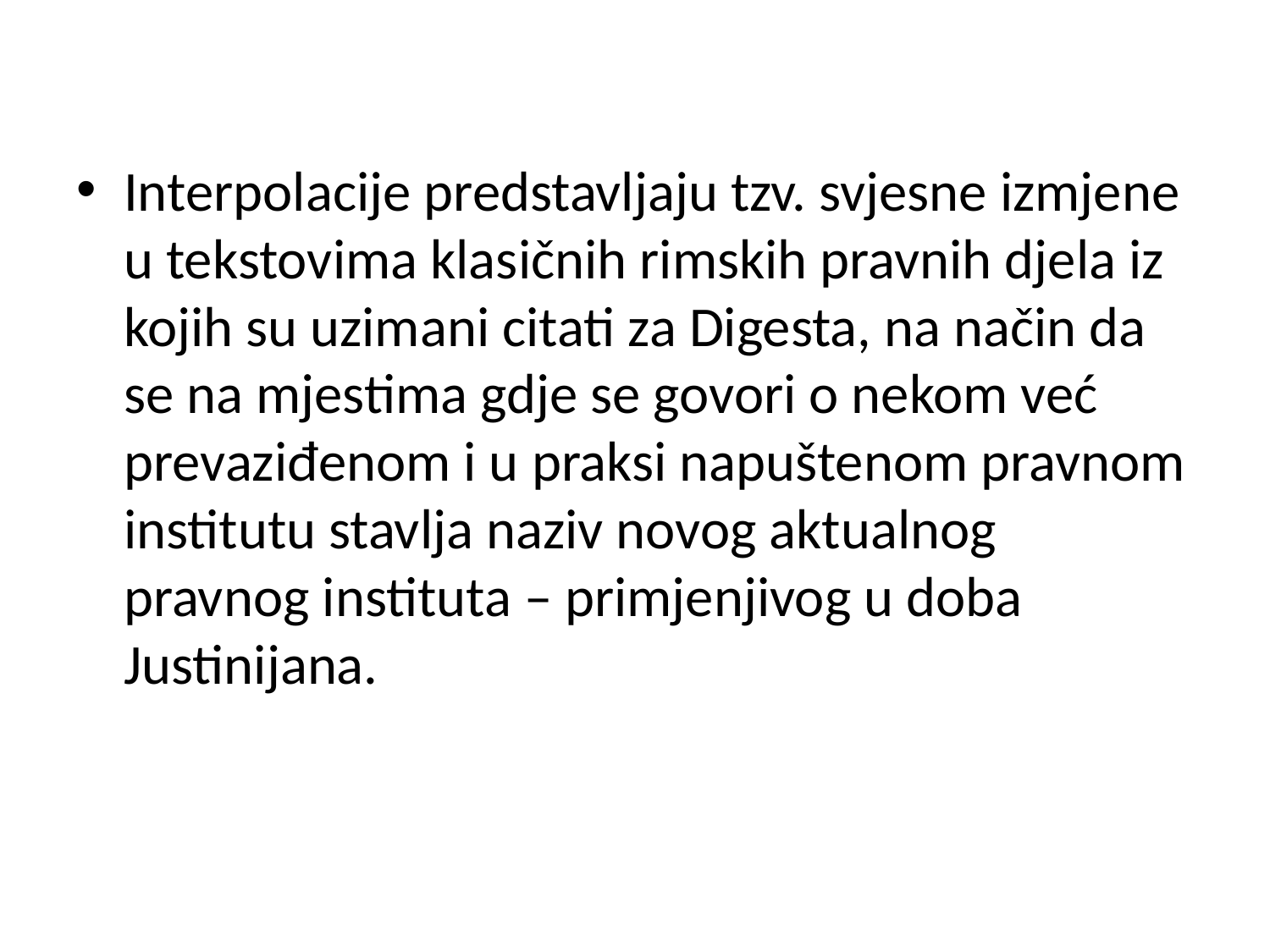

Interpolacije predstavljaju tzv. svjesne izmjene u tekstovima klasičnih rimskih pravnih djela iz kojih su uzimani citati za Digesta, na način da se na mjestima gdje se govori o nekom već prevaziđenom i u praksi napuštenom pravnom institutu stavlja naziv novog aktualnog pravnog instituta – primjenjivog u doba Justinijana.